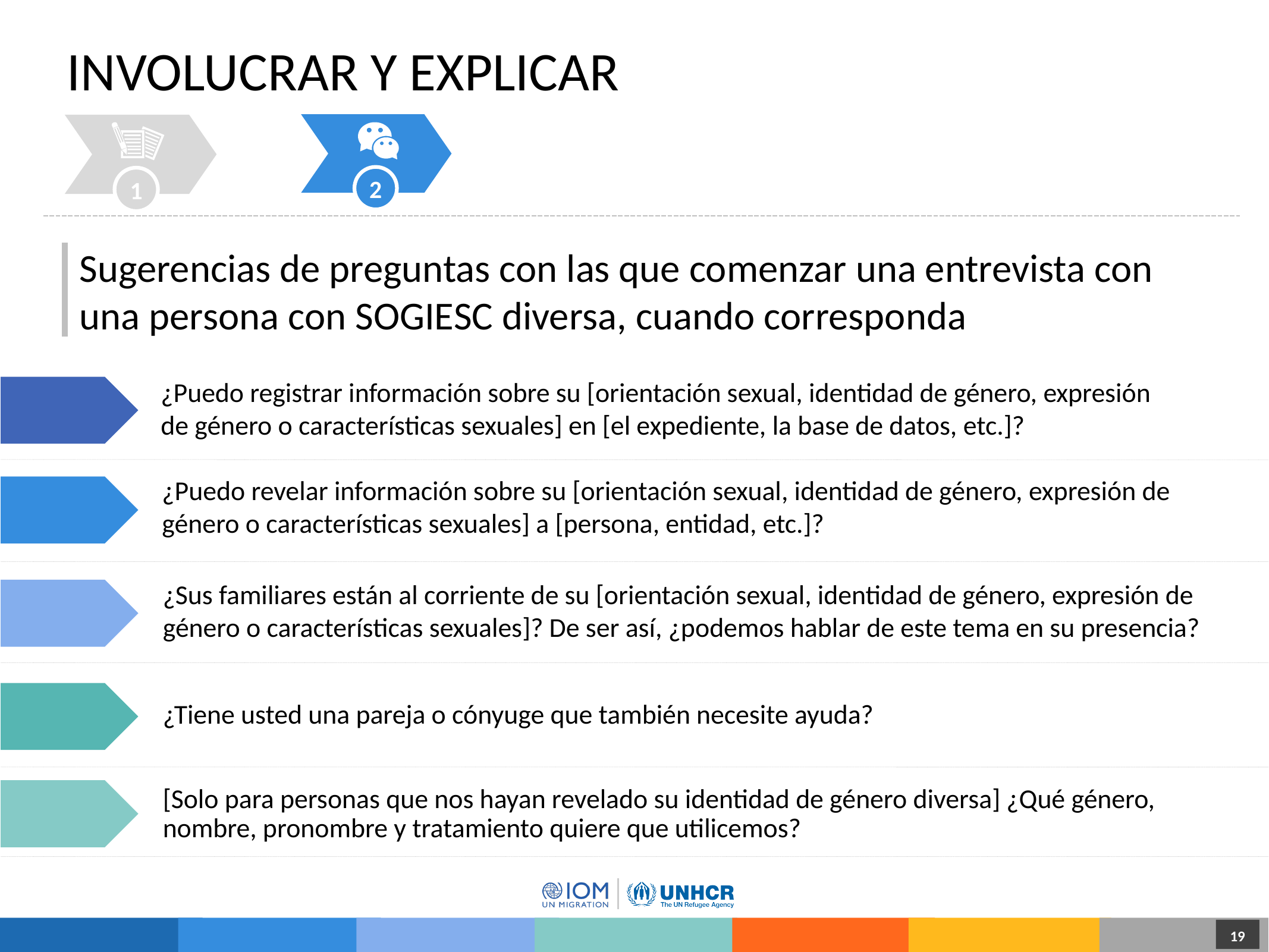

# Involucrar y explicar

2

1
Sugerencias de preguntas con las que comenzar una entrevista con una persona con SOGIESC diversa, cuando corresponda

¿Puedo registrar información sobre su [orientación sexual, identidad de género, expresión de género o características sexuales] en [el expediente, la base de datos, etc.]?

¿Puedo revelar información sobre su [orientación sexual, identidad de género, expresión de género o características sexuales] a [persona, entidad, etc.]?

¿Sus familiares están al corriente de su [orientación sexual, identidad de género, expresión de género o características sexuales]? De ser así, ¿podemos hablar de este tema en su presencia?

¿Tiene usted una pareja o cónyuge que también necesite ayuda?

[Solo para personas que nos hayan revelado su identidad de género diversa] ¿Qué género, nombre, pronombre y tratamiento quiere que utilicemos?

19